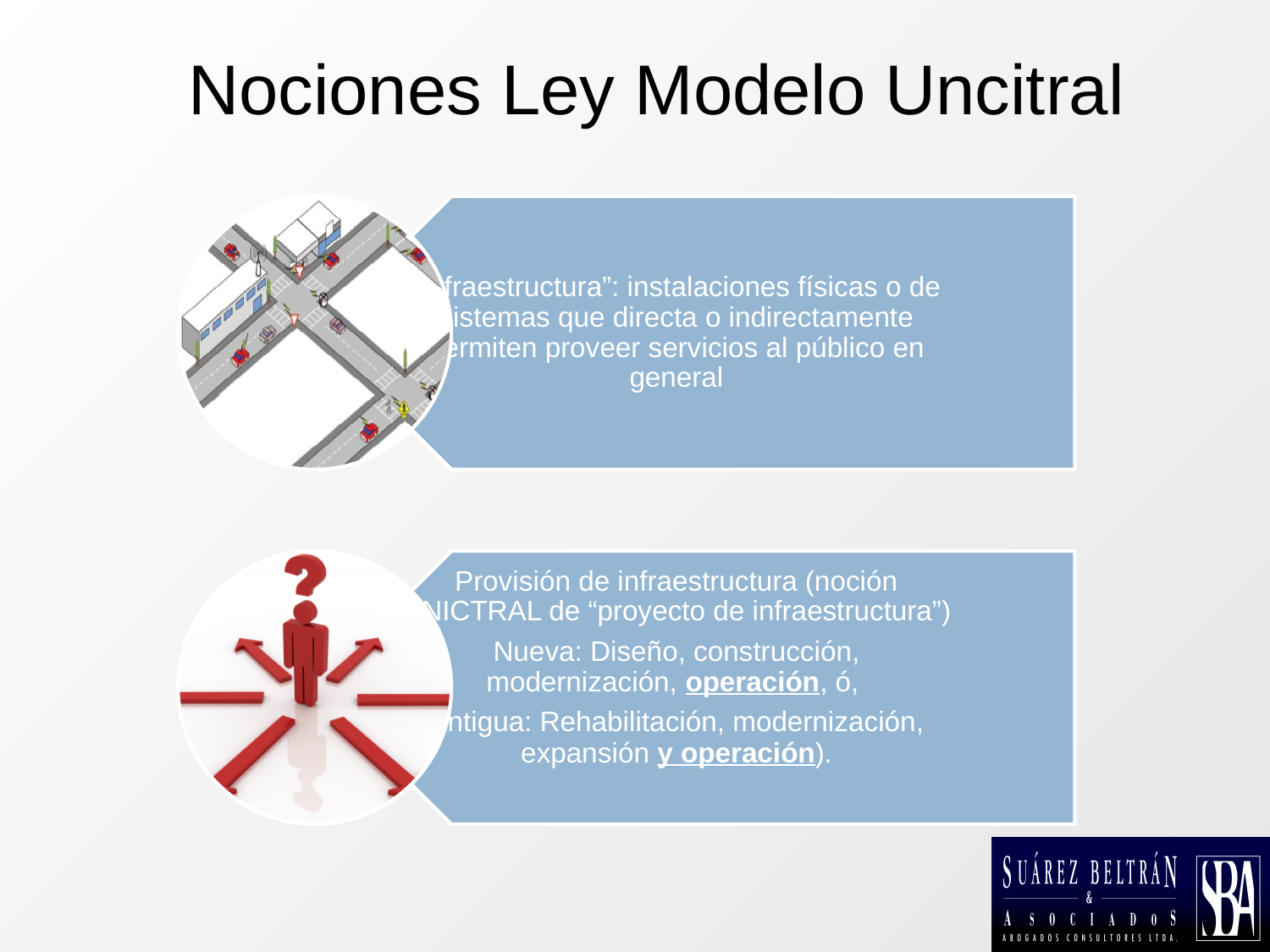

# Nociones Ley Modelo Uncitral
“Infraestructura”: instalaciones físicas o de sistemas que directa o indirectamente permiten proveer servicios al público en general
Provisión de infraestructura (noción UNICTRAL de “proyecto de infraestructura”)
Nueva: Diseño, construcción, modernización, operación, ó,
Antigua: Rehabilitación, modernización, expansión y operación).